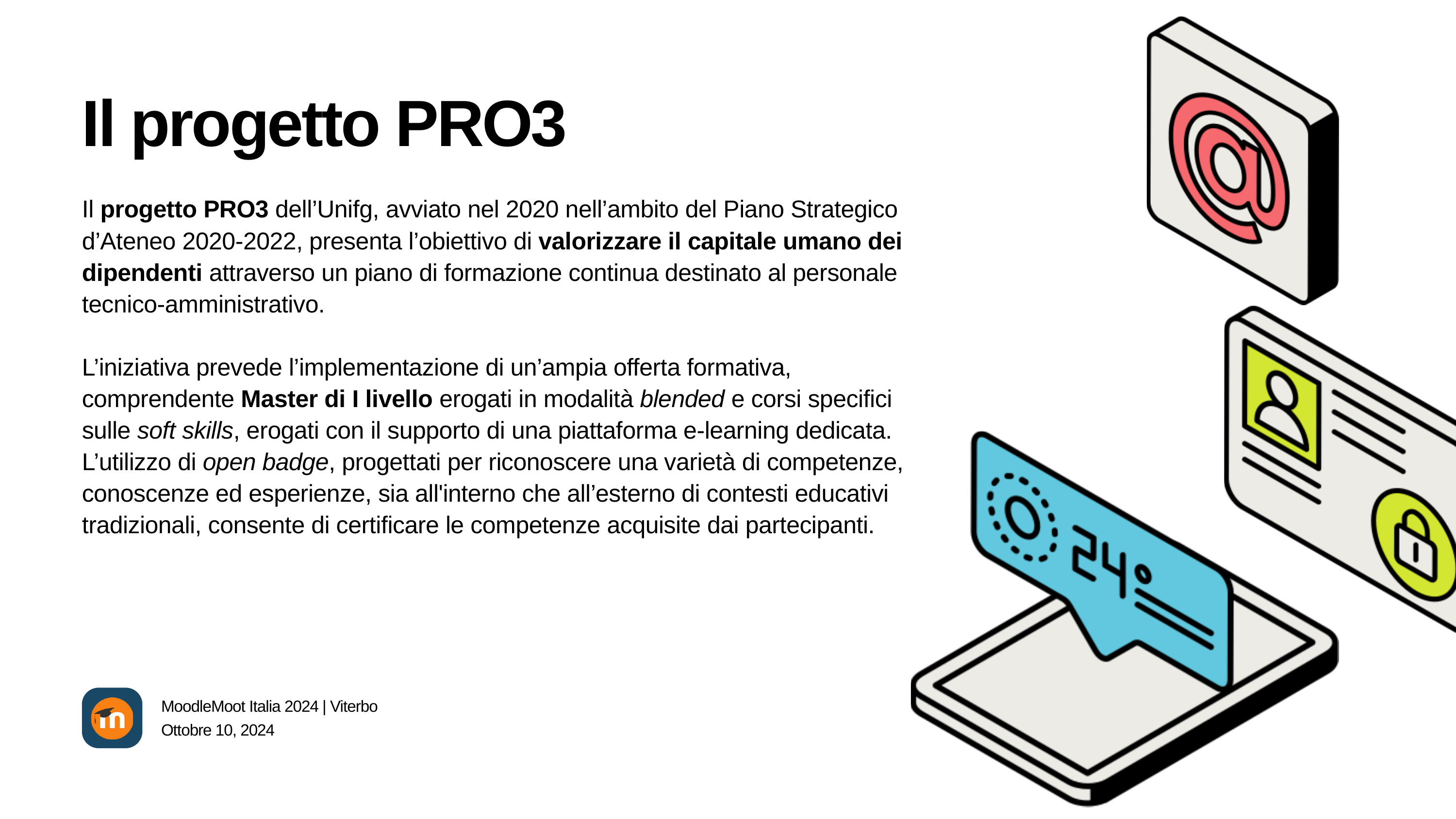

Il progetto PRO3
Il progetto PRO3 dell’Unifg, avviato nel 2020 nell’ambito del Piano Strategico d’Ateneo 2020-2022, presenta l’obiettivo di valorizzare il capitale umano dei dipendenti attraverso un piano di formazione continua destinato al personale tecnico-amministrativo.

L’iniziativa prevede l’implementazione di un’ampia offerta formativa, comprendente Master di I livello erogati in modalità blended e corsi specifici sulle soft skills, erogati con il supporto di una piattaforma e-learning dedicata. L’utilizzo di open badge, progettati per riconoscere una varietà di competenze, conoscenze ed esperienze, sia all'interno che all’esterno di contesti educativi tradizionali, consente di certificare le competenze acquisite dai partecipanti.

MoodleMoot Italia 2024 | Viterbo
Ottobre 10, 2024